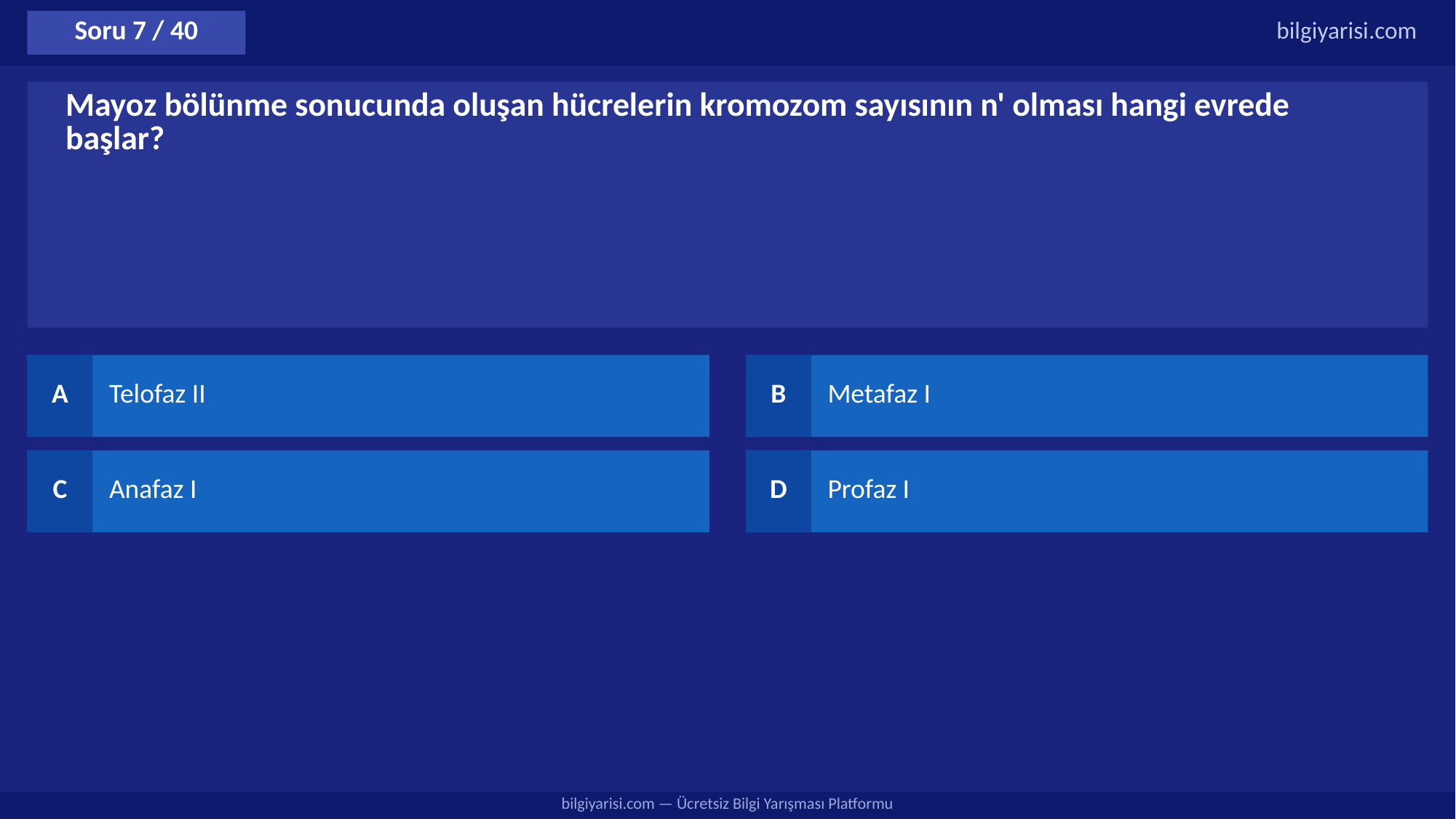

Soru 7 / 40
bilgiyarisi.com

Mayoz bölünme sonucunda oluşan hücrelerin kromozom sayısının n' olması hangi evrede başlar?

A
Telofaz II

B
Metafaz I

C
Anafaz I

D
Profaz I
bilgiyarisi.com — Ücretsiz Bilgi Yarışması Platformu